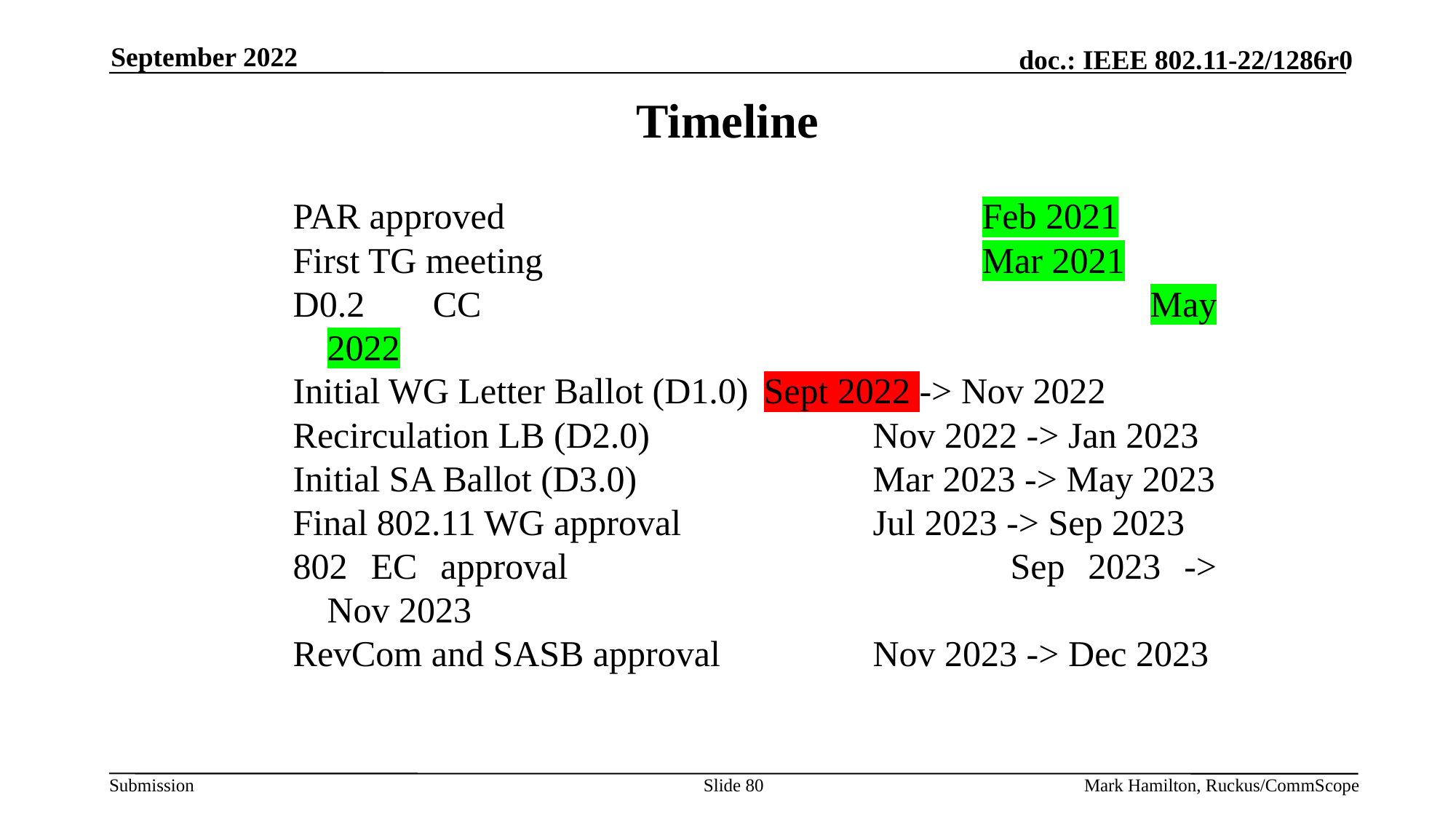

September 2022
# Timeline

PAR approved					Feb 2021
First TG meeting					Mar 2021
D0.2 CC							May 2022
Initial WG Letter Ballot (D1.0)	Sept 2022 -> Nov 2022
Recirculation LB (D2.0)			Nov 2022 -> Jan 2023
Initial SA Ballot (D3.0)			Mar 2023 -> May 2023
Final 802.11 WG approval		Jul 2023 -> Sep 2023
802 EC approval					Sep 2023 -> Nov 2023
RevCom and SASB approval		Nov 2023 -> Dec 2023

Slide 80
Mark Hamilton, Ruckus/CommScope